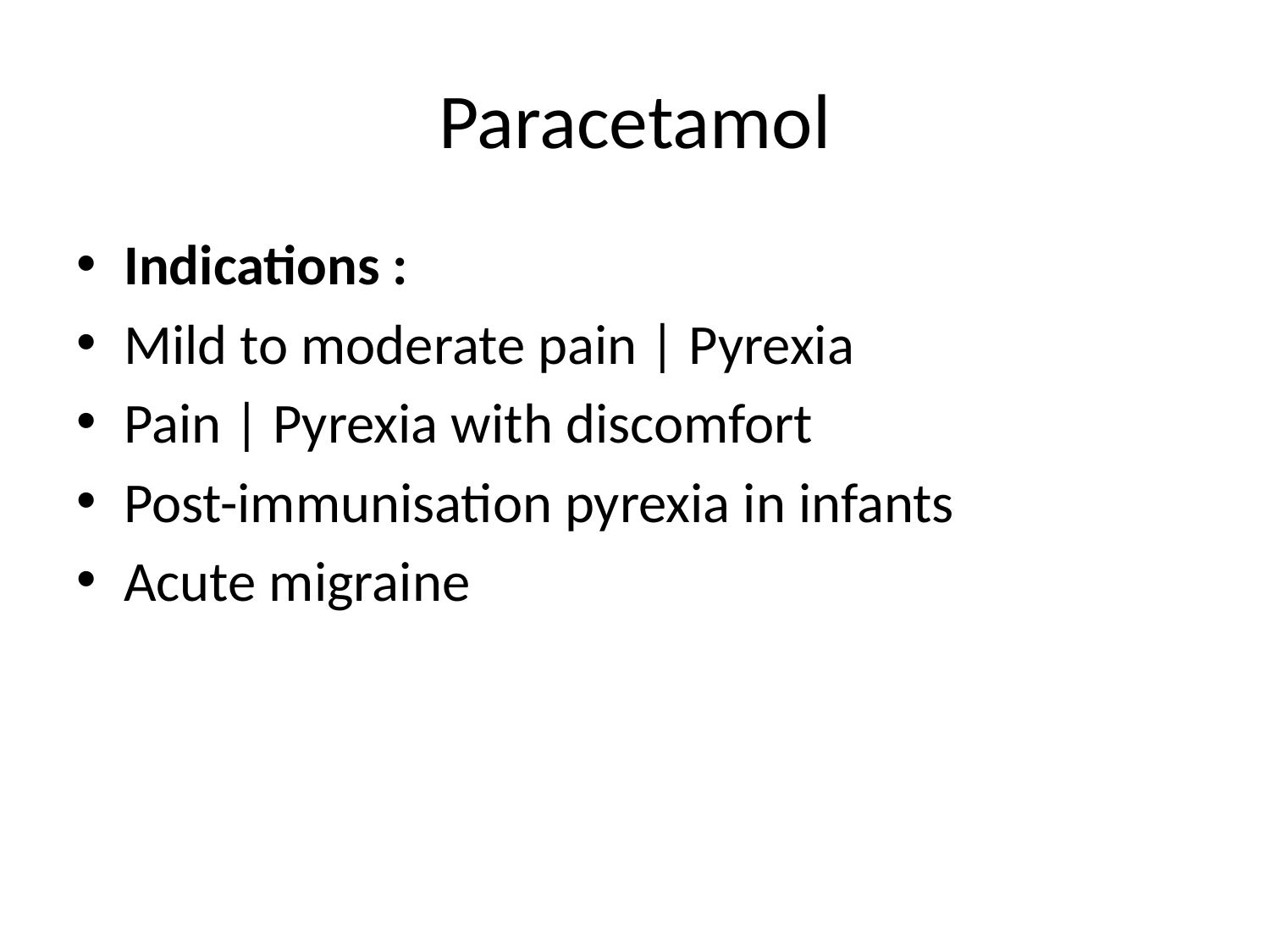

# Paracetamol
Indications :
Mild to moderate pain | Pyrexia
Pain | Pyrexia with discomfort
Post-immunisation pyrexia in infants
Acute migraine